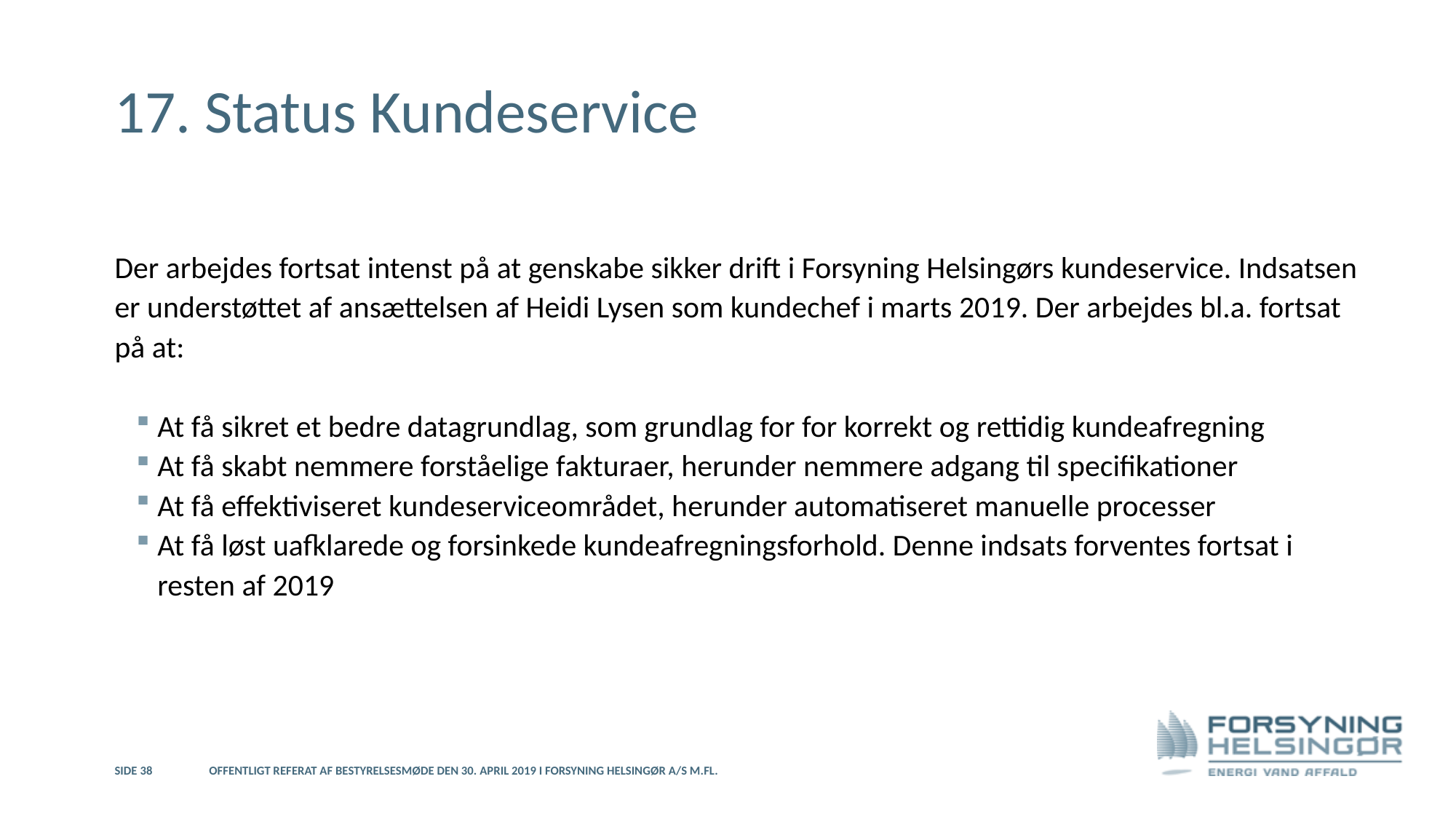

# 17. Status Kundeservice

Der arbejdes fortsat intenst på at genskabe sikker drift i Forsyning Helsingørs kundeservice. Indsatsen er understøttet af ansættelsen af Heidi Lysen som kundechef i marts 2019. Der arbejdes bl.a. fortsat på at:

At få sikret et bedre datagrundlag, som grundlag for for korrekt og rettidig kundeafregning
At få skabt nemmere forståelige fakturaer, herunder nemmere adgang til specifikationer
At få effektiviseret kundeserviceområdet, herunder automatiseret manuelle processer
At få løst uafklarede og forsinkede kundeafregningsforhold. Denne indsats forventes fortsat i resten af 2019

Side 38
Offentligt referat af bestyrelsesmøde den 30. april 2019 i Forsyning Helsingør A/S m.fl.